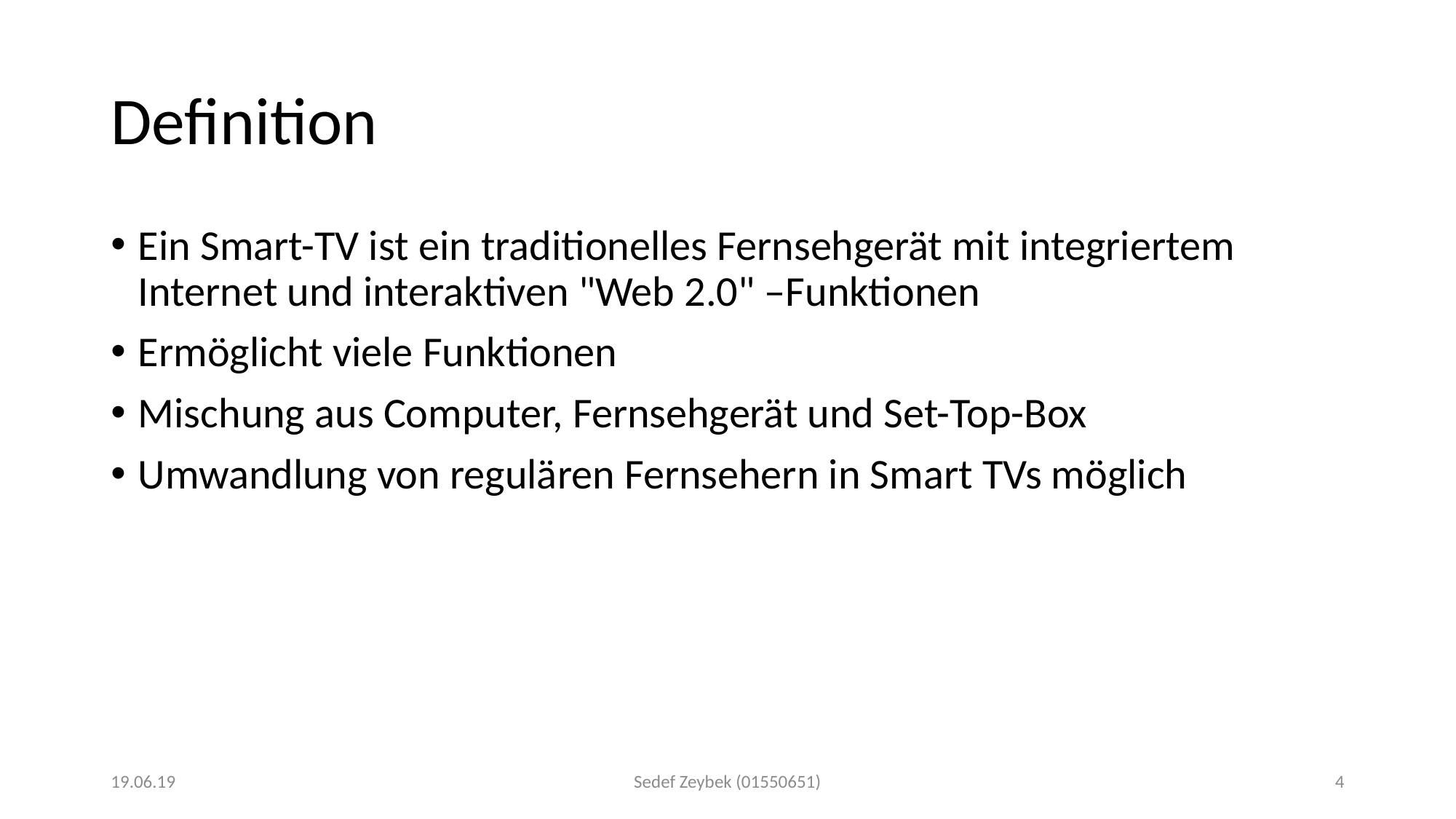

# Definition
Ein Smart-TV ist ein traditionelles Fernsehgerät mit integriertem Internet und interaktiven "Web 2.0" –Funktionen
Ermöglicht viele Funktionen
Mischung aus Computer, Fernsehgerät und Set-Top-Box
Umwandlung von regulären Fernsehern in Smart TVs möglich

19.06.19
Sedef Zeybek (01550651)
4